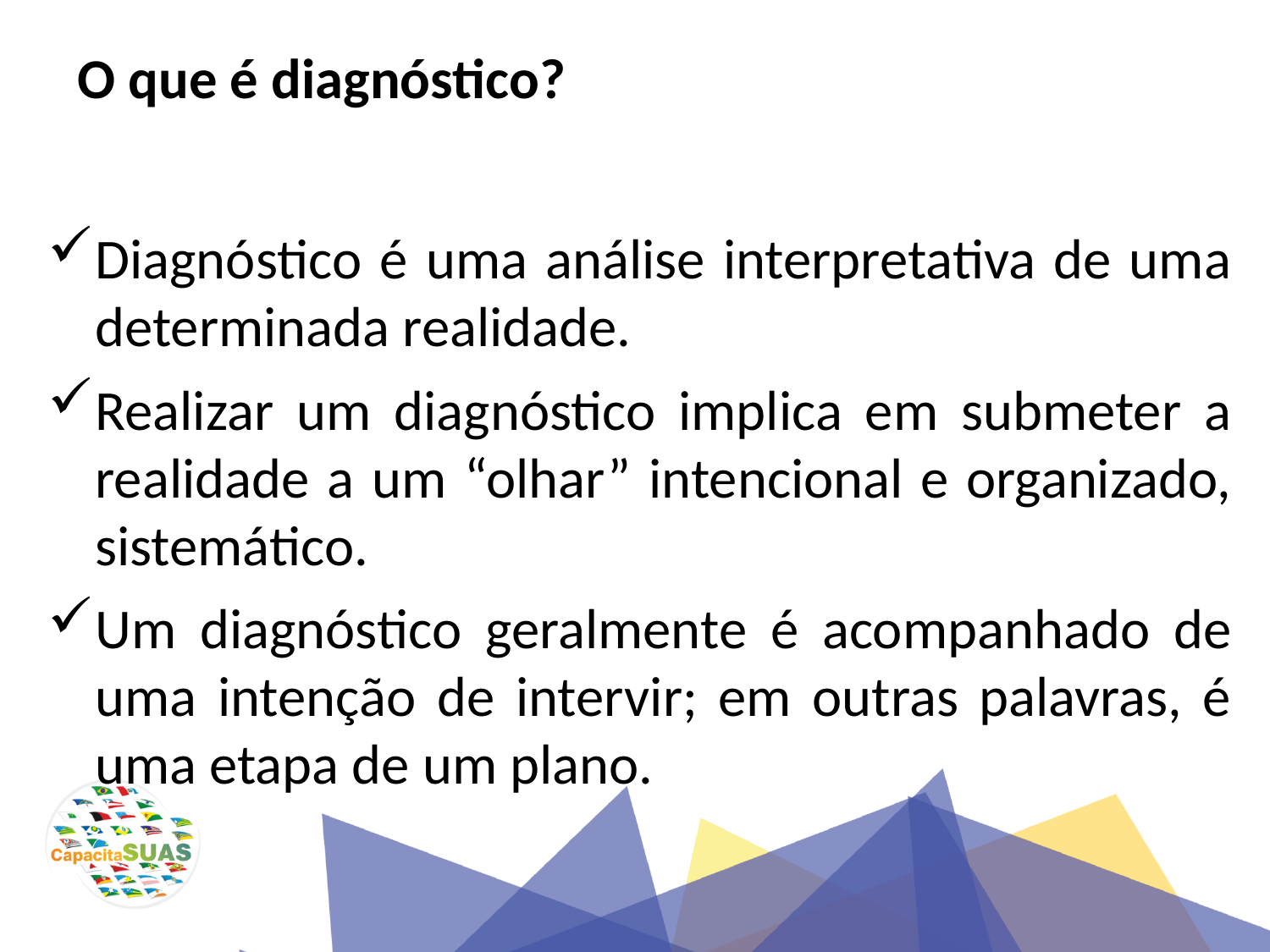

# O que é diagnóstico?
Diagnóstico é uma análise interpretativa de uma determinada realidade.
Realizar um diagnóstico implica em submeter a realidade a um “olhar” intencional e organizado, sistemático.
Um diagnóstico geralmente é acompanhado de uma intenção de intervir; em outras palavras, é uma etapa de um plano.